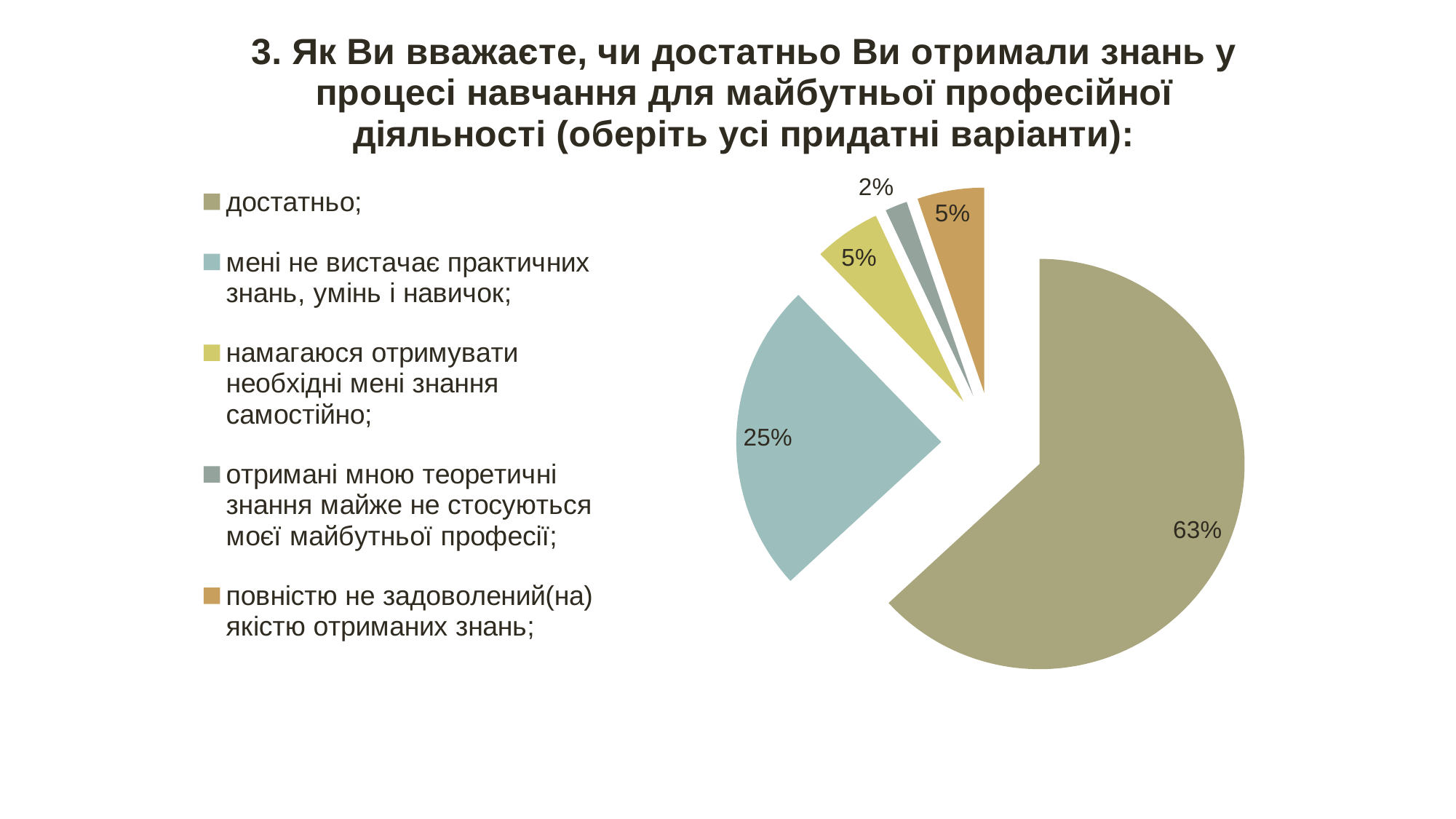

### Chart: 3. Як Ви вважаєте, чи достатньо Ви отримали знань у процесі навчання для майбутньої професійної діяльності (оберіть усі придатні варіанти):

| Category |  |
|---|---|
| достатньо; | 36.0 |
| мені не вистачає практичних знань, умінь і навичок; | 14.0 |
| намагаюся отримувати необхідні мені знання самостійно; | 3.0 |
| отримані мною теоретичні знання майже не стосуються моєї майбутньої професії; | 1.0 |
| повністю не задоволений(на) якістю отриманих знань; | 3.0 |